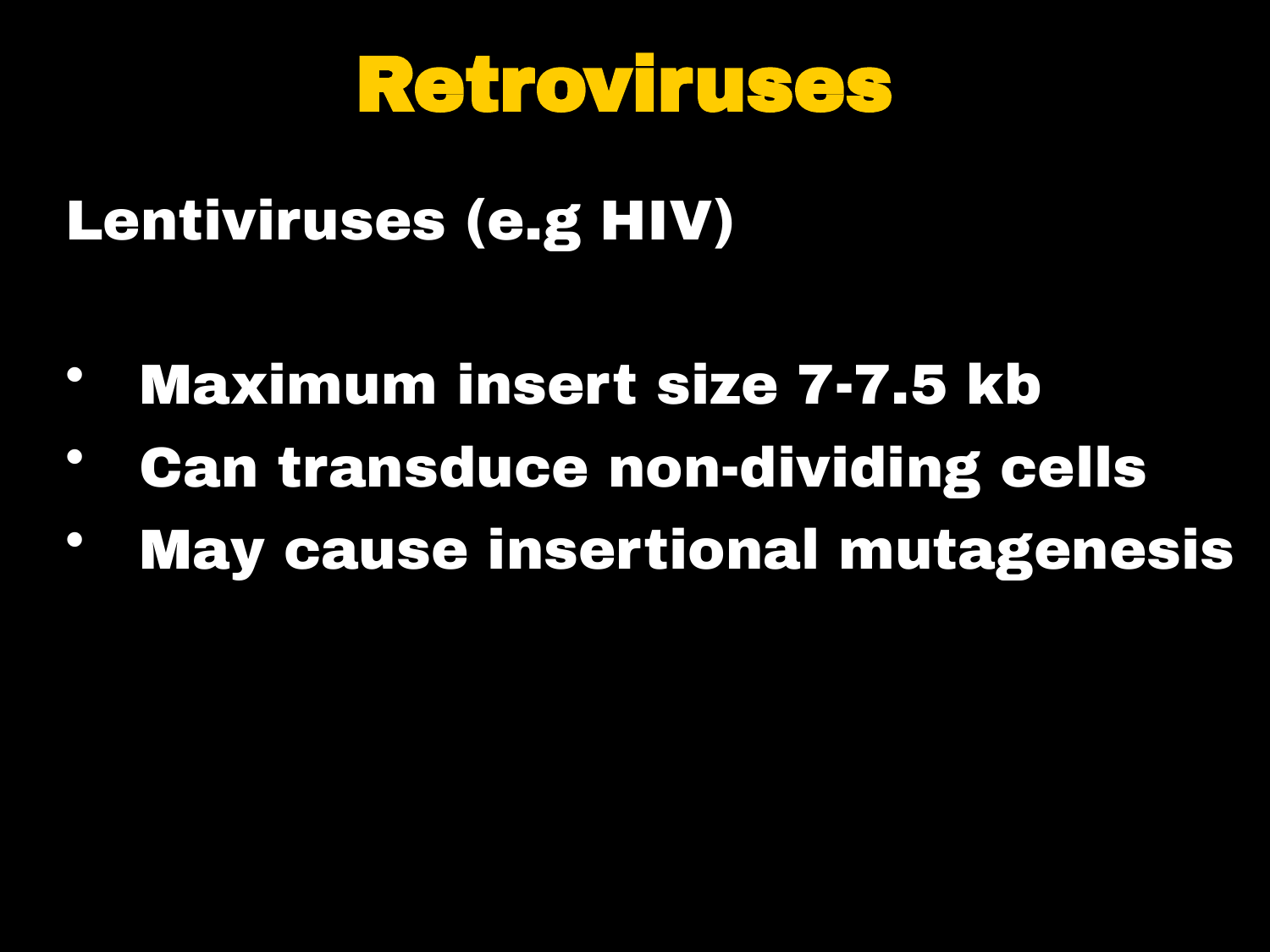

Retroviruses
Lentiviruses (e.g HIV)

Maximum insert size 7-7.5 kb
Can transduce non-dividing cells
May cause insertional mutagenesis